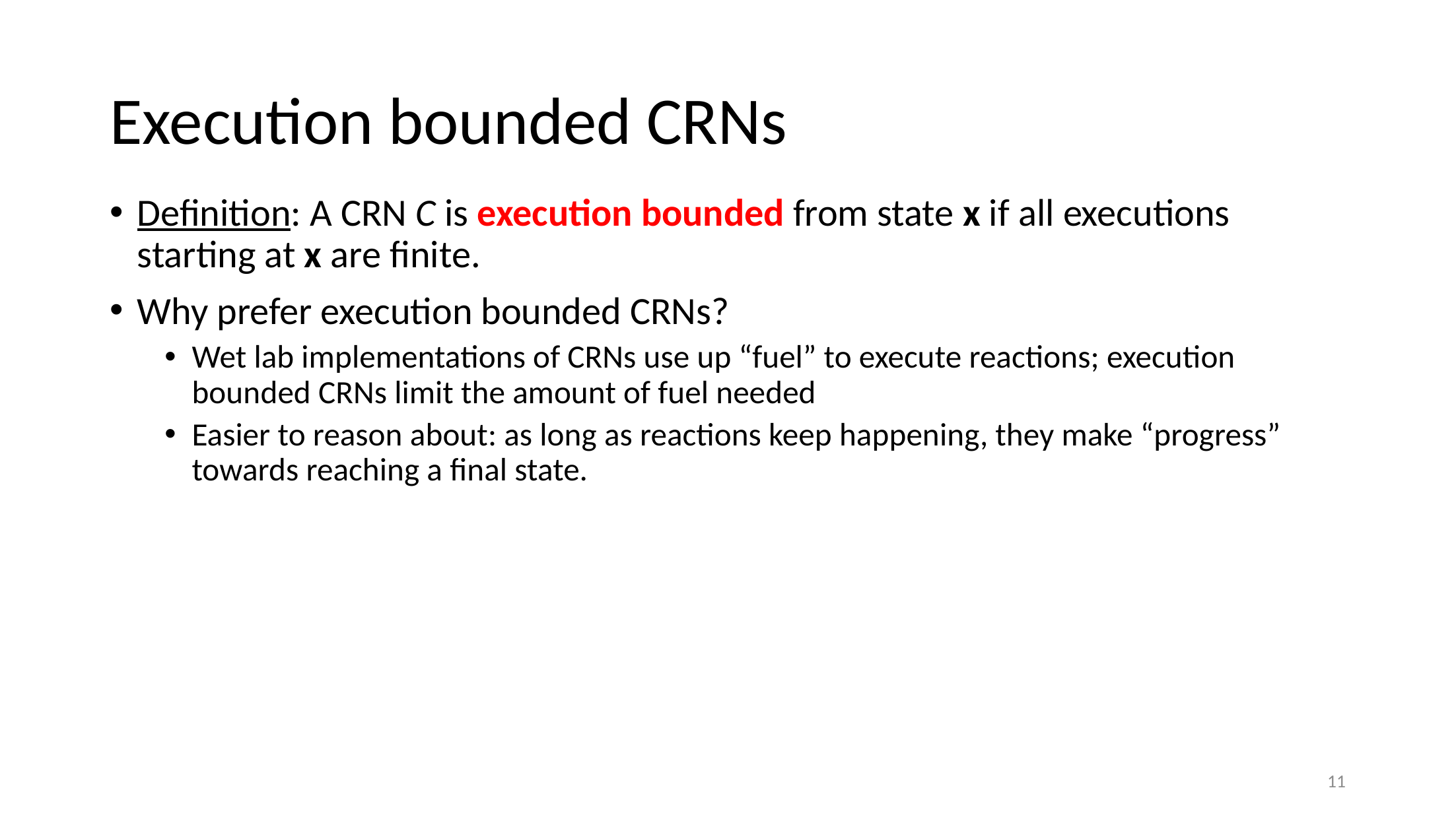

# Execution bounded CRNs
Definition: A CRN C is execution bounded from state x if all executions starting at x are finite.
Why prefer execution bounded CRNs?
Wet lab implementations of CRNs use up “fuel” to execute reactions; execution bounded CRNs limit the amount of fuel needed
Easier to reason about: as long as reactions keep happening, they make “progress” towards reaching a final state.
11